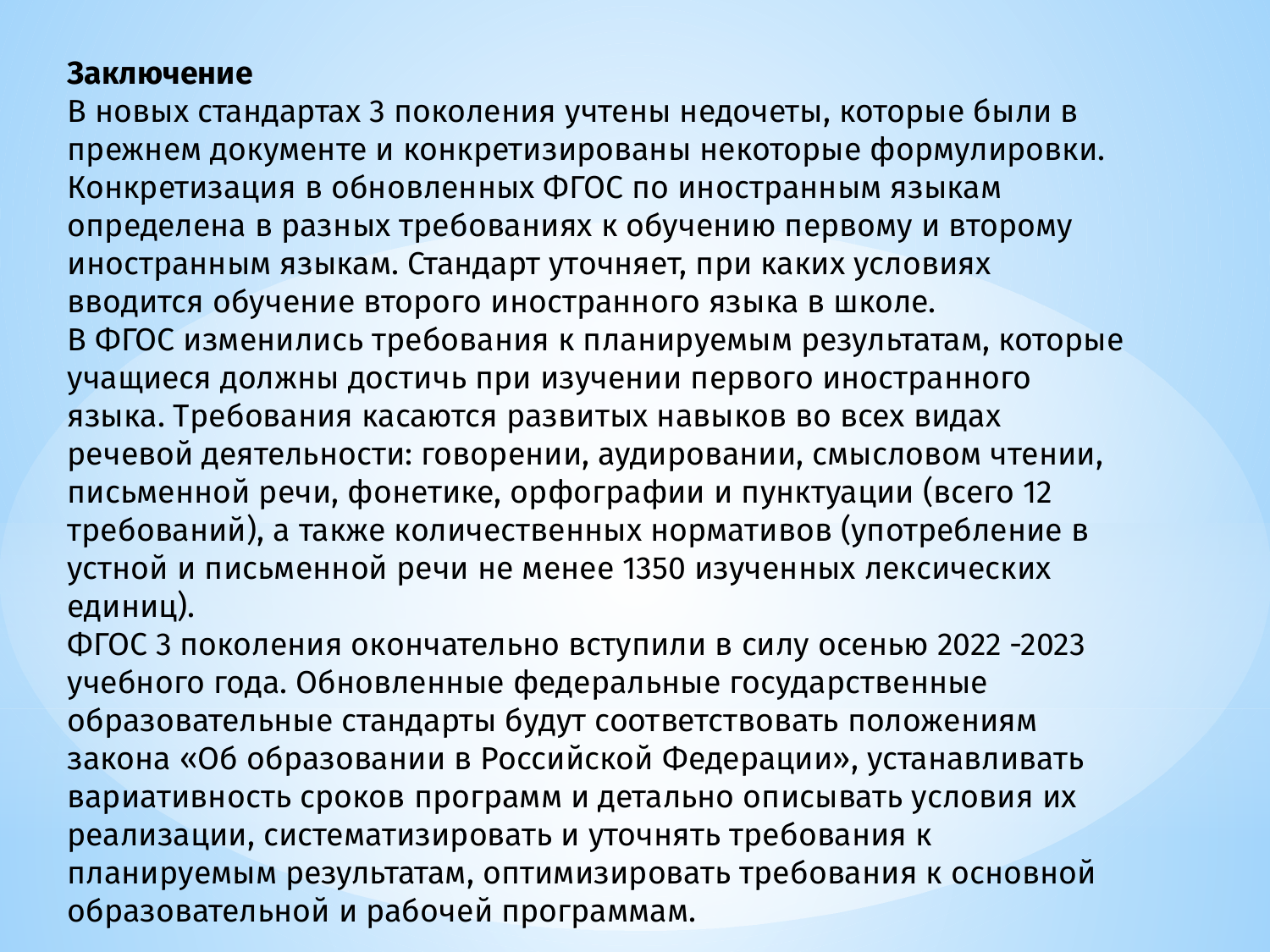

Заключение
В новых стандартах 3 поколения учтены недочеты, которые были в прежнем документе и конкретизированы некоторые формулировки. Конкретизация в обновленных ФГОС по иностранным языкам определена в разных требованиях к обучению первому и второму иностранным языкам. Стандарт уточняет, при каких условиях вводится обучение второго иностранного языка в школе.
В ФГОС изменились требования к планируемым результатам, которые учащиеся должны достичь при изучении первого иностранного языка. Требования касаются развитых навыков во всех видах речевой деятельности: говорении, аудировании, смысловом чтении, письменной речи, фонетике, орфографии и пунктуации (всего 12 требований), а также количественных нормативов (употребление в устной и письменной речи не менее 1350 изученных лексических единиц).
ФГОС 3 поколения окончательно вступили в силу осенью 2022 -2023 учебного года. Обновленные федеральные государственные образовательные стандарты будут соответствовать положениям закона «Об образовании в Российской Федерации», устанавливать вариативность сроков программ и детально описывать условия их реализации, систематизировать и уточнять требования к планируемым результатам, оптимизировать требования к основной образовательной и рабочей программам.